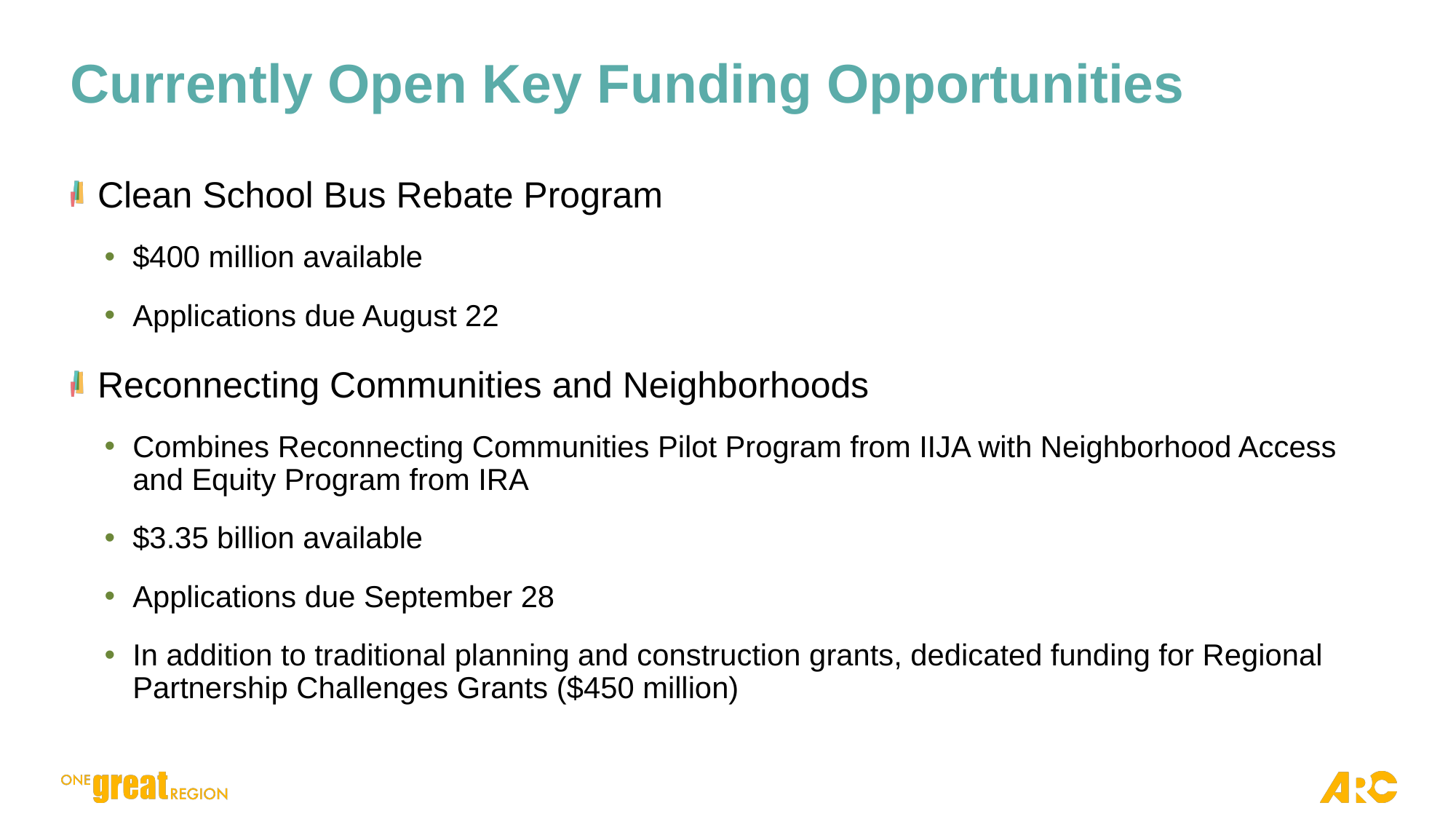

# Currently Open Key Funding Opportunities
Clean School Bus Rebate Program
$400 million available
Applications due August 22
Reconnecting Communities and Neighborhoods
Combines Reconnecting Communities Pilot Program from IIJA with Neighborhood Access and Equity Program from IRA
$3.35 billion available
Applications due September 28
In addition to traditional planning and construction grants, dedicated funding for Regional Partnership Challenges Grants ($450 million)